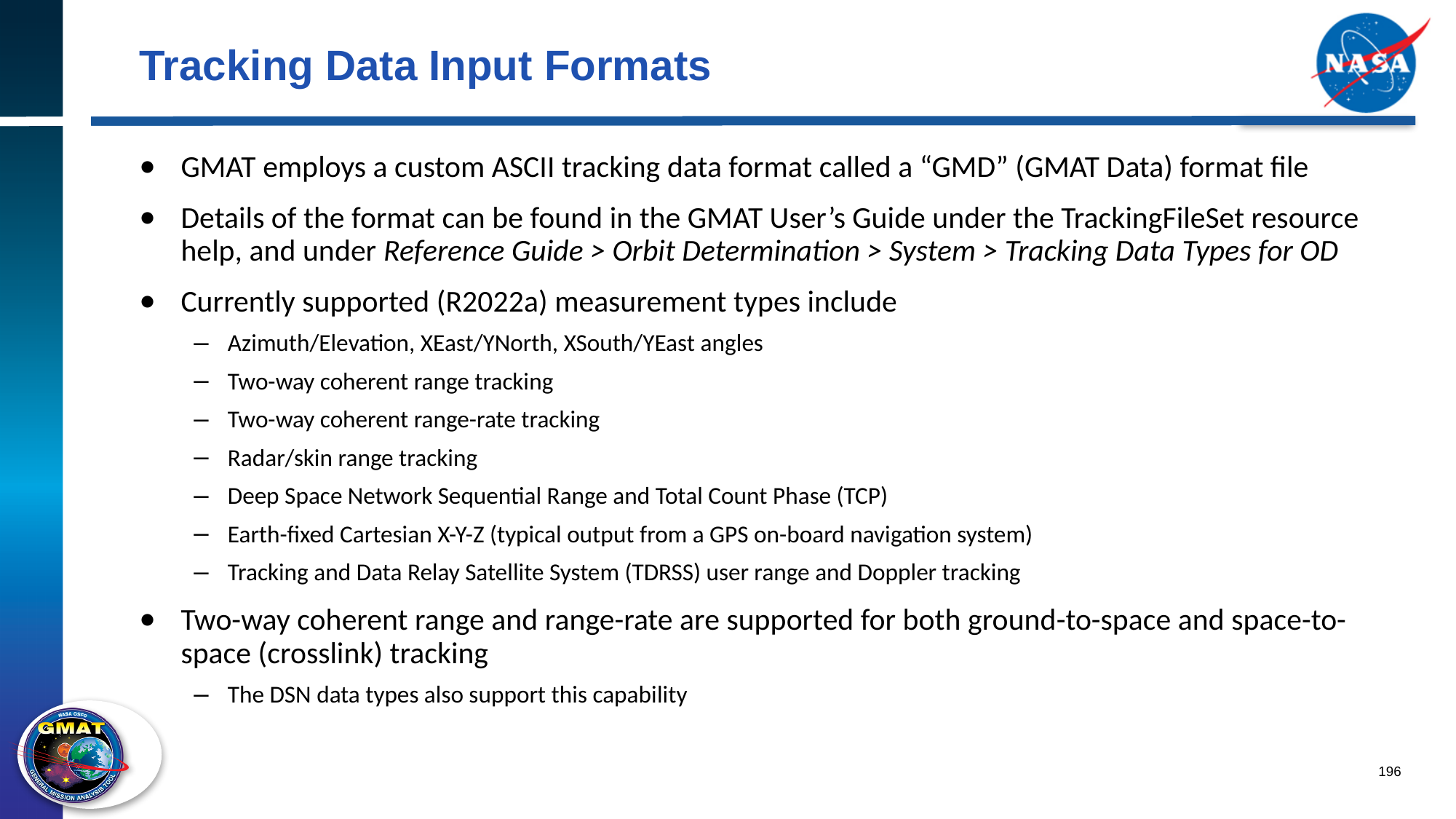

# Tracking Data Input Formats
GMAT employs a custom ASCII tracking data format called a “GMD” (GMAT Data) format file
Details of the format can be found in the GMAT User’s Guide under the TrackingFileSet resource help, and under Reference Guide > Orbit Determination > System > Tracking Data Types for OD
Currently supported (R2022a) measurement types include
Azimuth/Elevation, XEast/YNorth, XSouth/YEast angles
Two-way coherent range tracking
Two-way coherent range-rate tracking
Radar/skin range tracking
Deep Space Network Sequential Range and Total Count Phase (TCP)
Earth-fixed Cartesian X-Y-Z (typical output from a GPS on-board navigation system)
Tracking and Data Relay Satellite System (TDRSS) user range and Doppler tracking
Two-way coherent range and range-rate are supported for both ground-to-space and space-to-space (crosslink) tracking
The DSN data types also support this capability

196